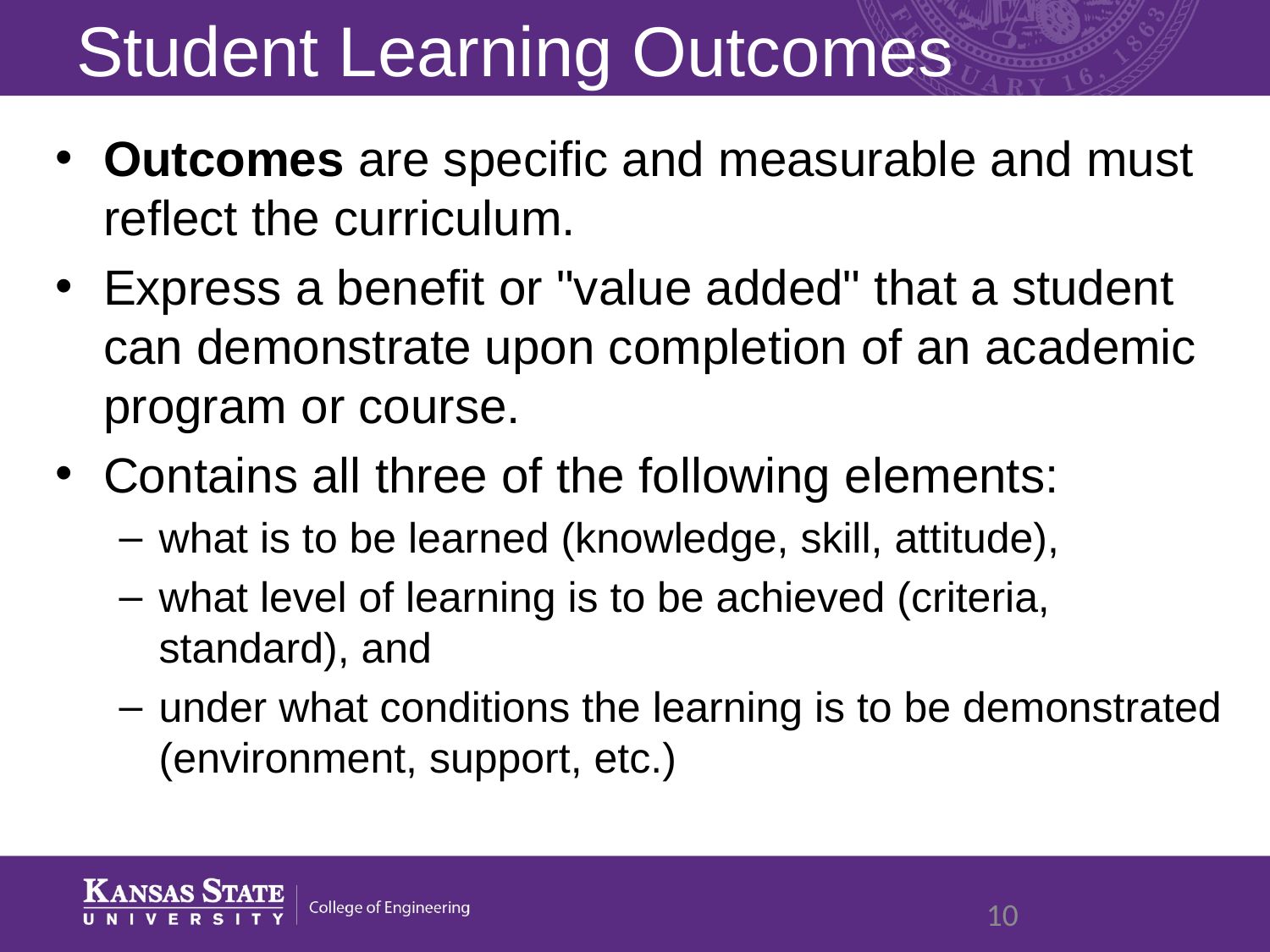

Student Learning Outcomes
Outcomes are specific and measurable and must reflect the curriculum.
Express a benefit or "value added" that a student can demonstrate upon completion of an academic program or course.
Contains all three of the following elements:
what is to be learned (knowledge, skill, attitude),
what level of learning is to be achieved (criteria, standard), and
under what conditions the learning is to be demonstrated (environment, support, etc.)

State of Kansas
10